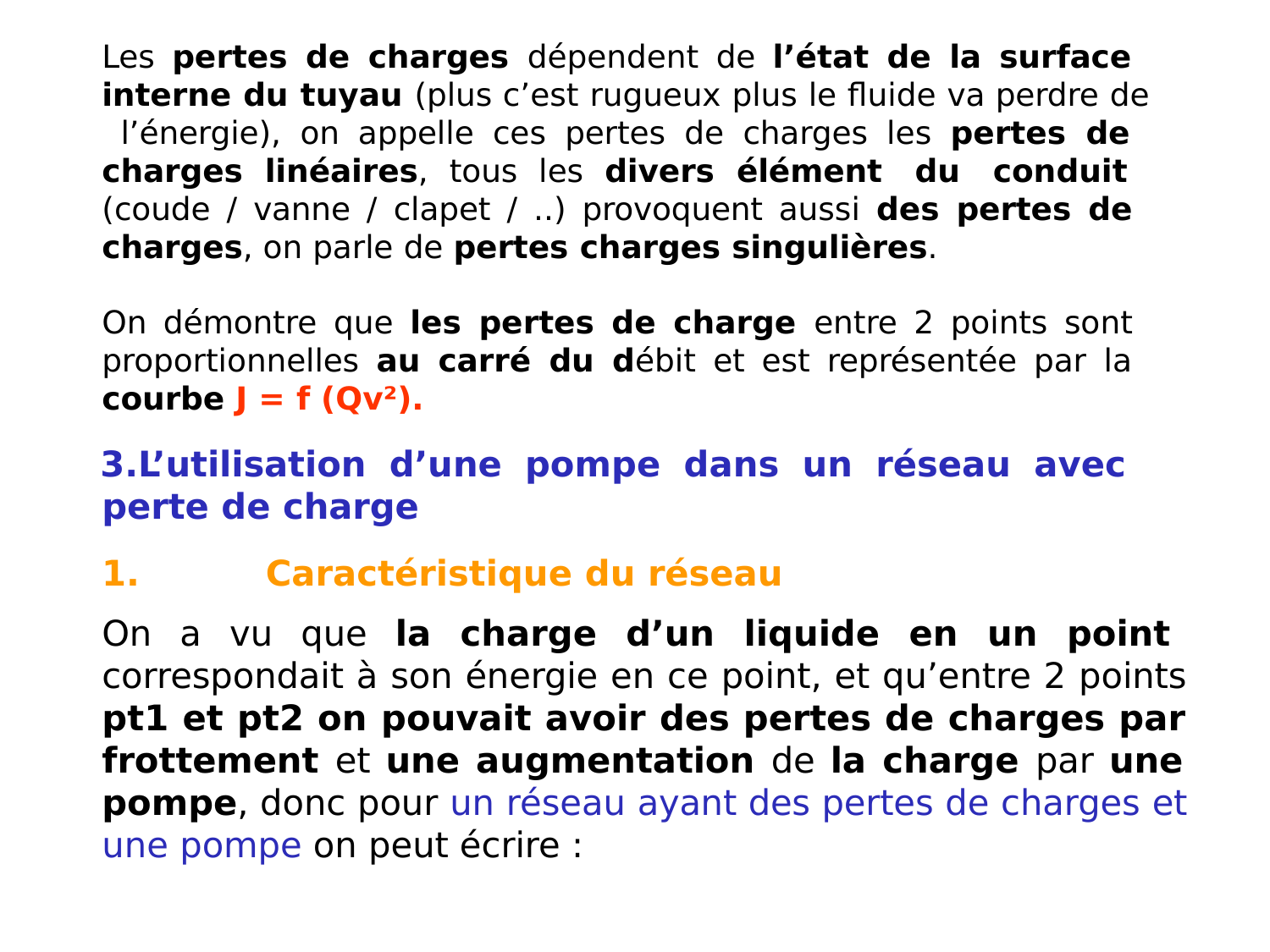

Les pertes de charges dépendent de l’état de la surface  interne du tuyau (plus c’est rugueux plus le fluide va perdre de  l’énergie), on appelle ces pertes de charges les pertes de  charges linéaires, tous les divers élément du conduit  (coude / vanne / clapet / ..) provoquent aussi des pertes de  charges, on parle de pertes charges singulières.

On démontre que les pertes de charge entre 2 points sont  proportionnelles au carré du débit et est représentée par la  courbe J = f (Qv²).
L’utilisation d’une pompe dans un réseau avec  perte de charge
Caractéristique du réseau
On a vu que la charge d’un liquide en un point  correspondait à son énergie en ce point, et qu’entre 2 points  pt1 et pt2 on pouvait avoir des pertes de charges par  frottement et une augmentation de la charge par une  pompe, donc pour un réseau ayant des pertes de charges et  une pompe on peut écrire :
35